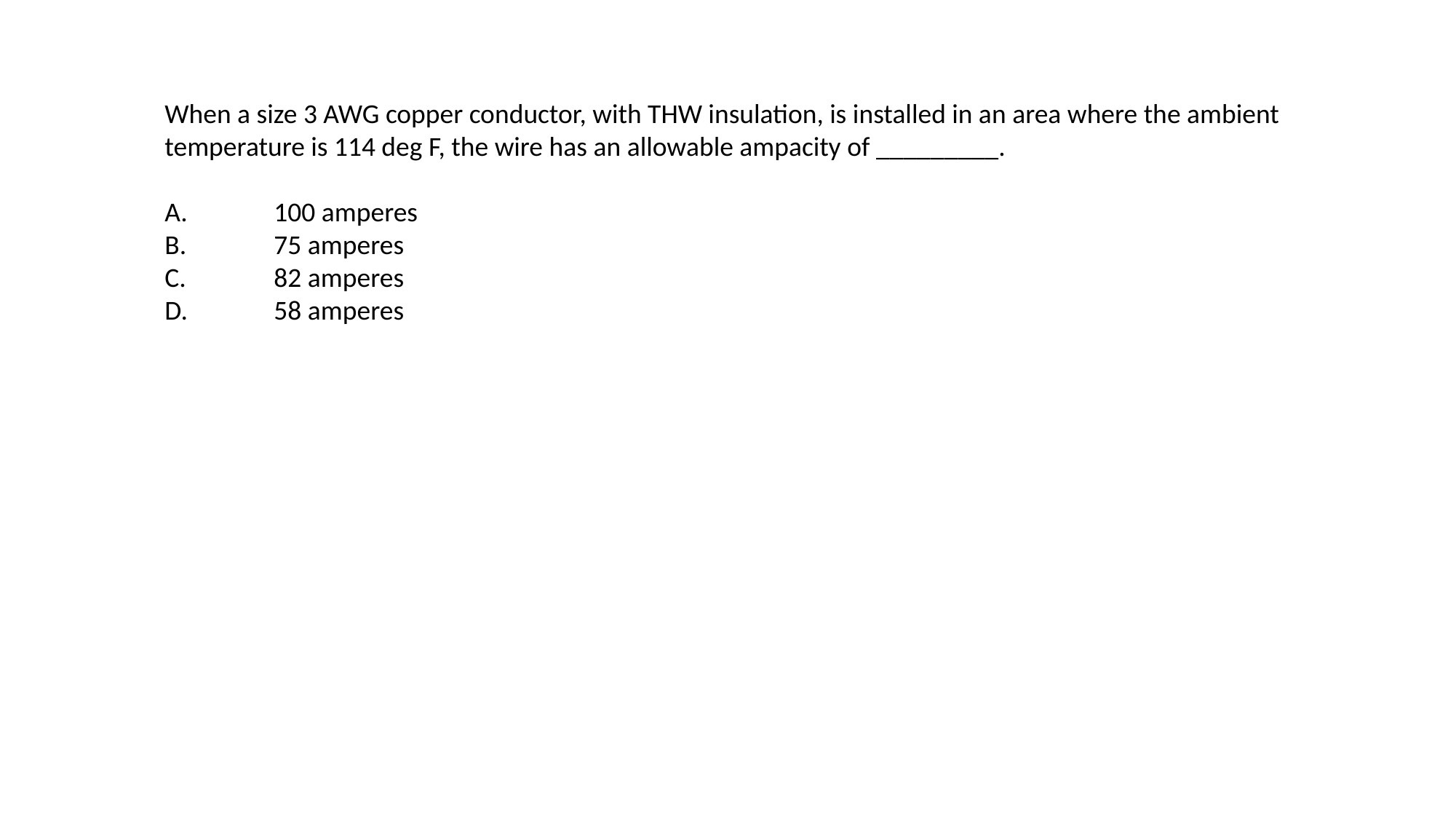

When a size 3 AWG copper conductor, with THW insulation, is installed in an area where the ambient temperature is 114 deg F, the wire has an allowable ampacity of _________.

A.	100 amperes
B.	75 amperes
C.	82 amperes
D.	58 amperes